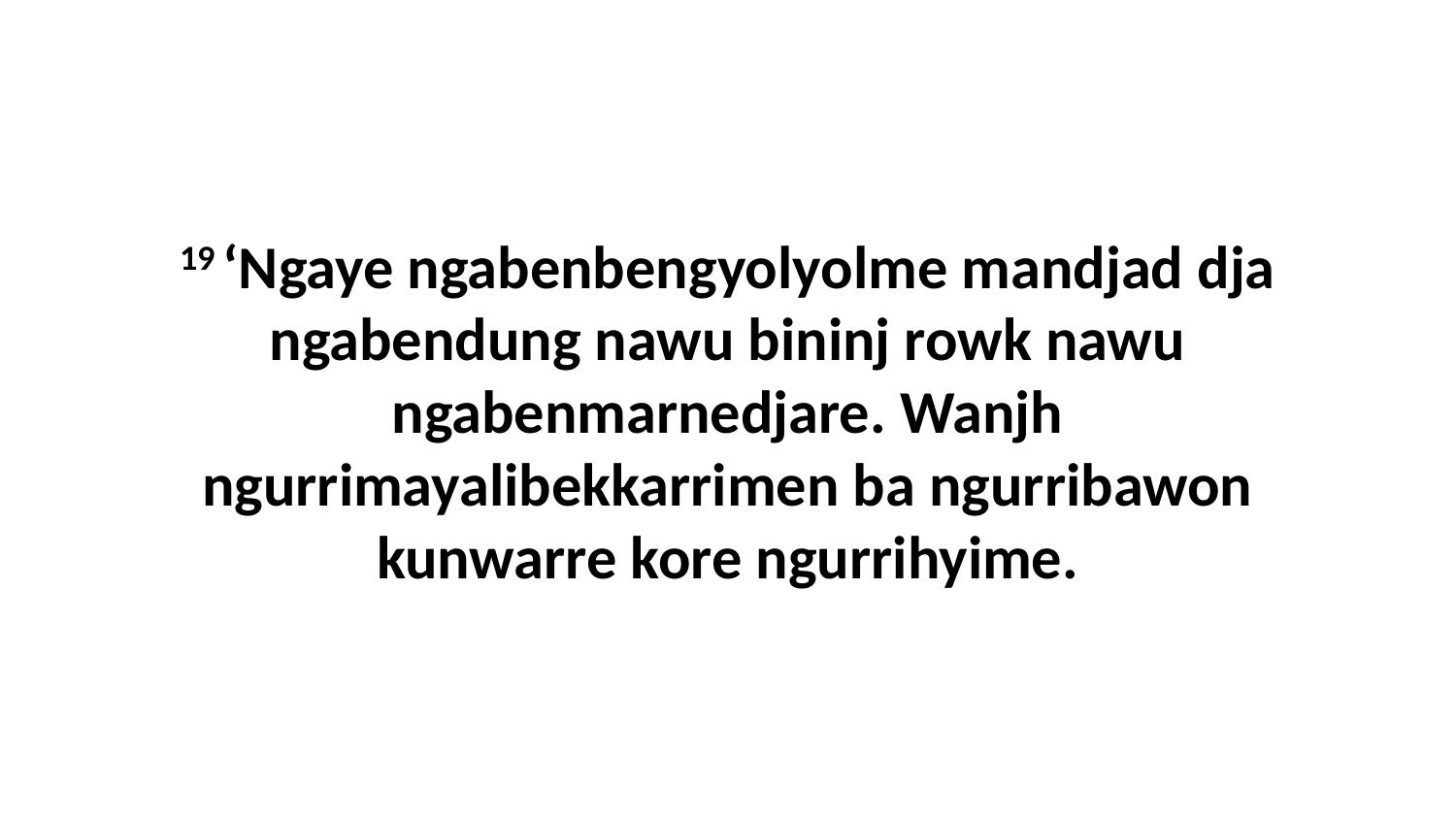

19 ‘Ngaye ngabenbengyolyolme mandjad dja ngabendung nawu bininj rowk nawu ngabenmarnedjare. Wanjh ngurrimayalibekkarrimen ba ngurribawon kunwarre kore ngurrihyime.